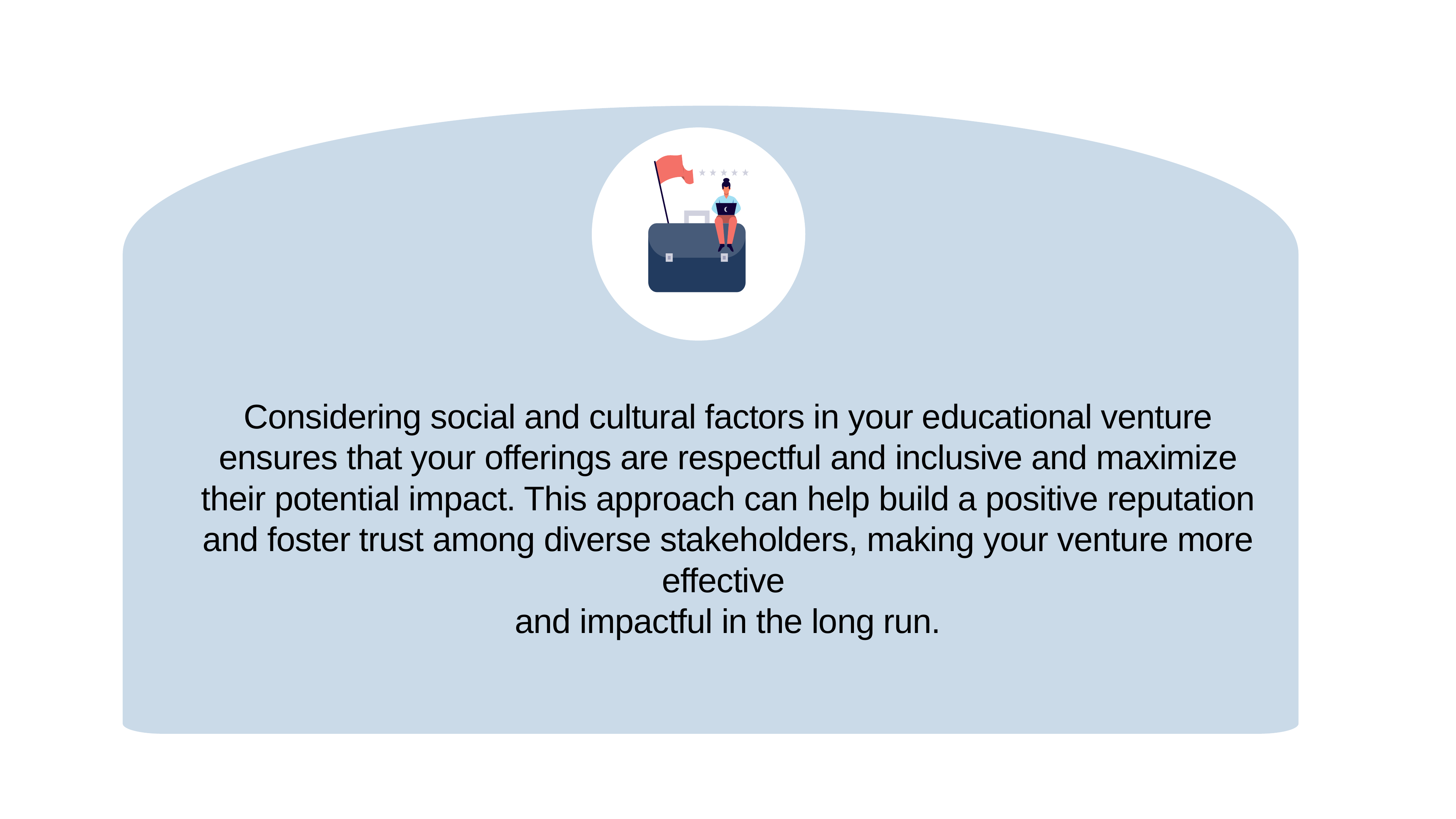

Considering social and cultural factors in your educational venture ensures that your offerings are respectful and inclusive and maximize their potential impact. This approach can help build a positive reputation and foster trust among diverse stakeholders, making your venture more effective
and impactful in the long run.